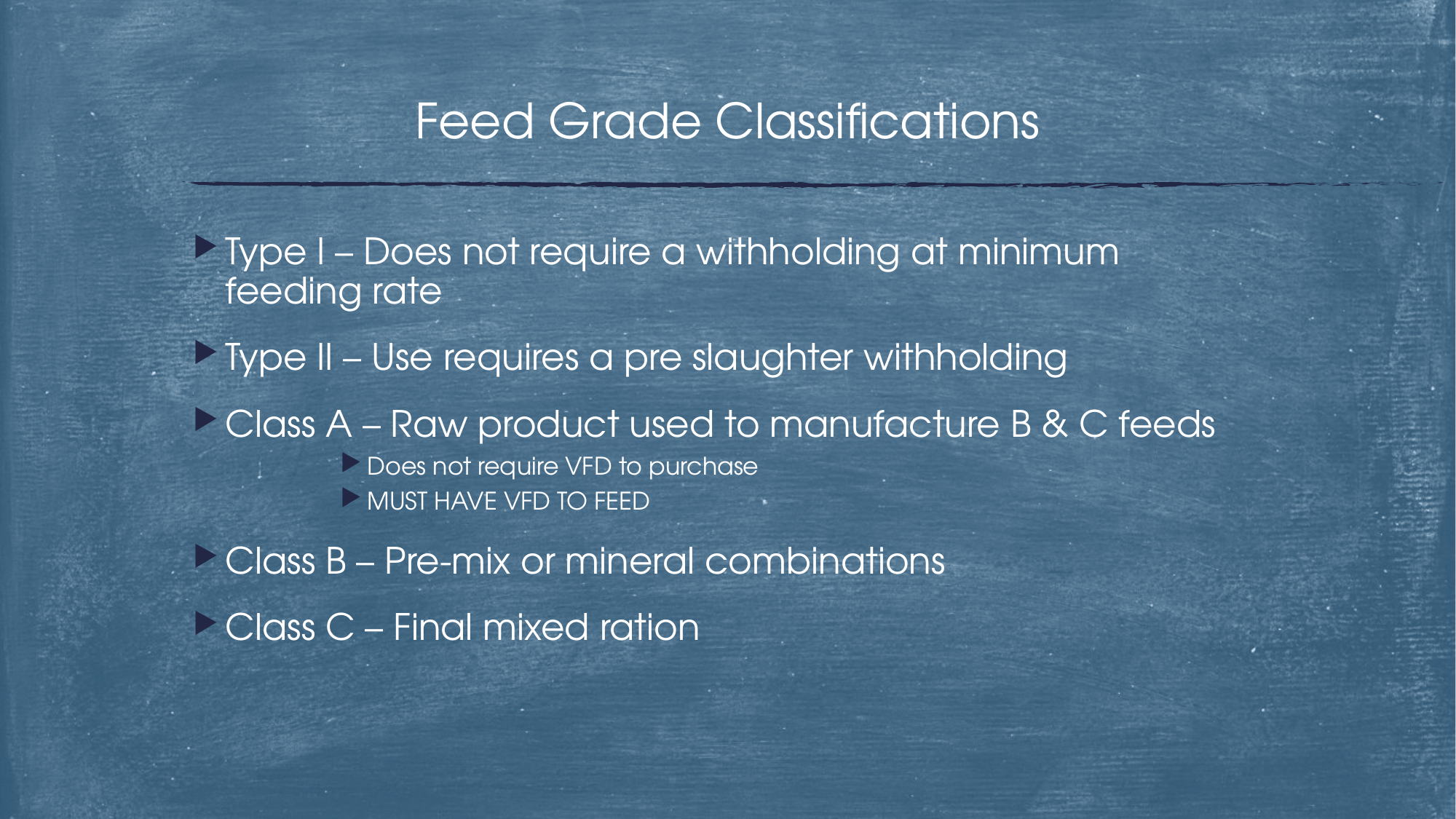

# Feed Grade Classifications
Type I – Does not require a withholding at minimum feeding rate
Type II – Use requires a pre slaughter withholding
Class A – Raw product used to manufacture B & C feeds
Does not require VFD to purchase
MUST HAVE VFD TO FEED
Class B – Pre-mix or mineral combinations
Class C – Final mixed ration